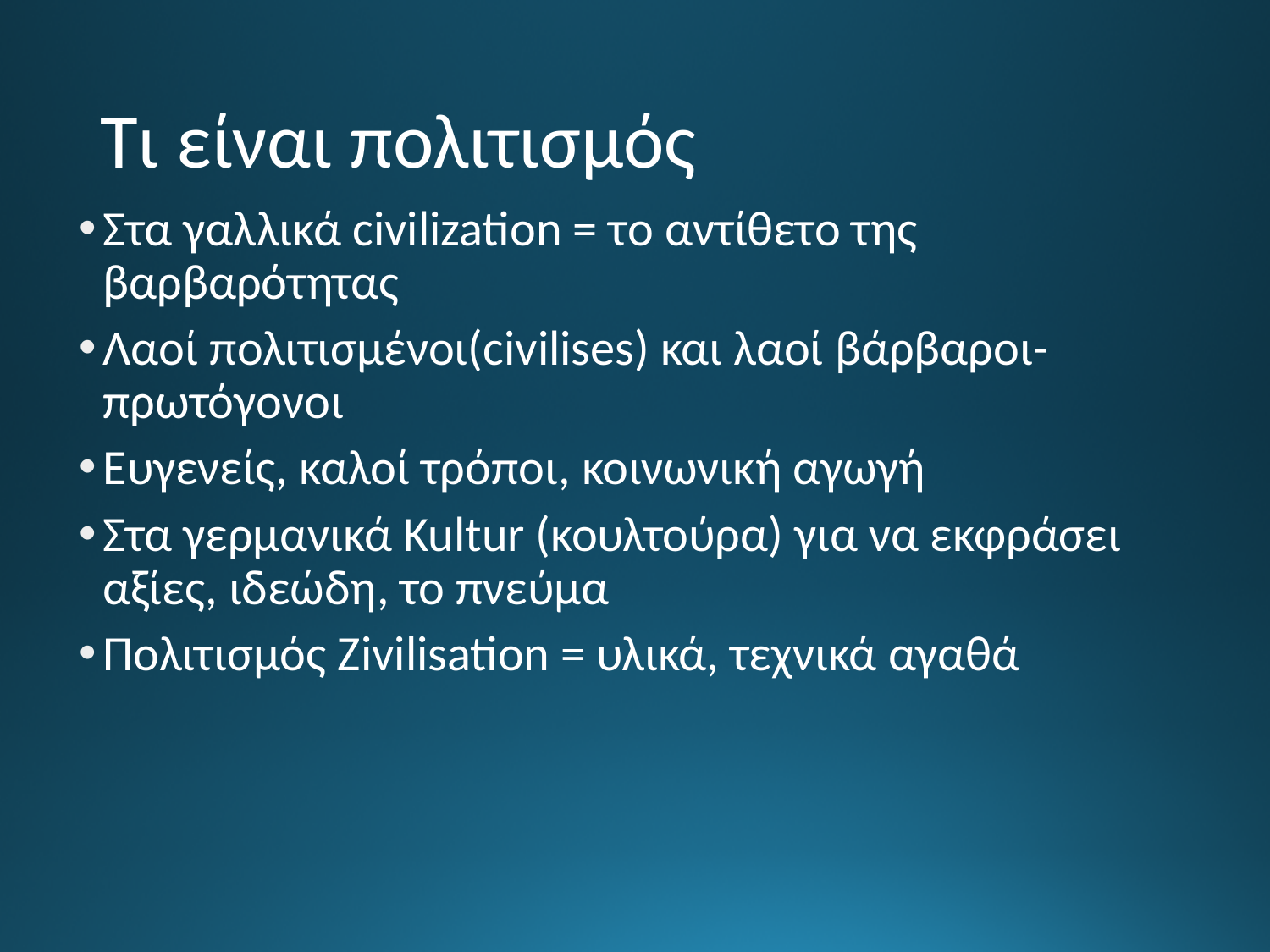

# Τι είναι πολιτισμός
Στα γαλλικά civilization = το αντίθετο της βαρβαρότητας
Λαοί πολιτισμένοι(civilises) και λαοί βάρβαροι-πρωτόγονοι
Ευγενείς, καλοί τρόποι, κοινωνική αγωγή
Στα γερμανικά Kultur (κουλτούρα) για να εκφράσει αξίες, ιδεώδη, το πνεύμα
Πολιτισμός Zivilisation = υλικά, τεχνικά αγαθά